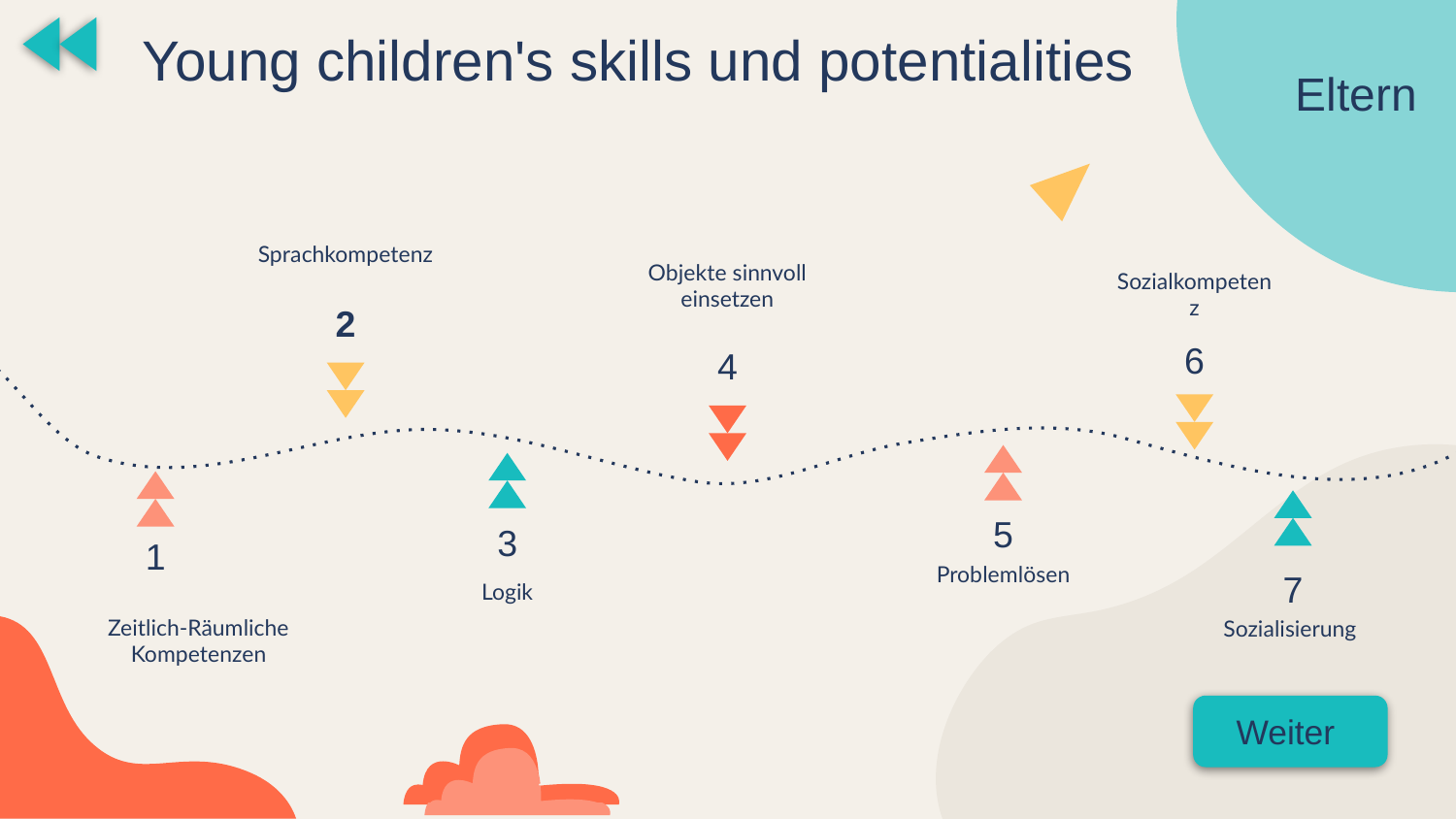

Young children's skills und potentialities

Eltern

Sprachkompetenz
Objekte sinnvoll einsetzen

Sozialkompetenz

2
6
4

5
# 3
1
Problemlösen
7
Logik
Zeitlich-Räumliche Kompetenzen
Sozialisierung
Weiter